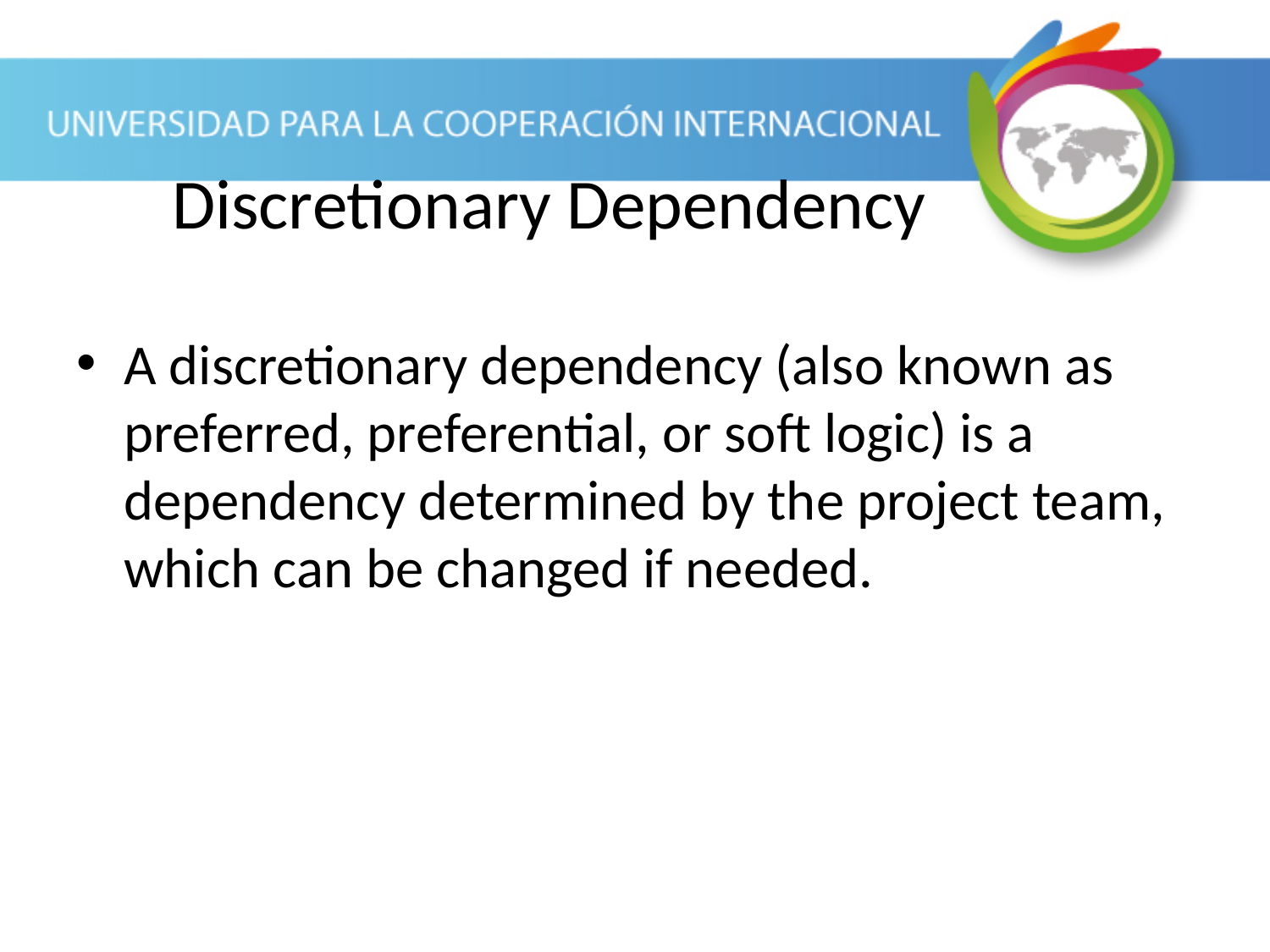

A discretionary dependency (also known as preferred, preferential, or soft logic) is a dependency determined by the project team, which can be changed if needed.
Discretionary Dependency